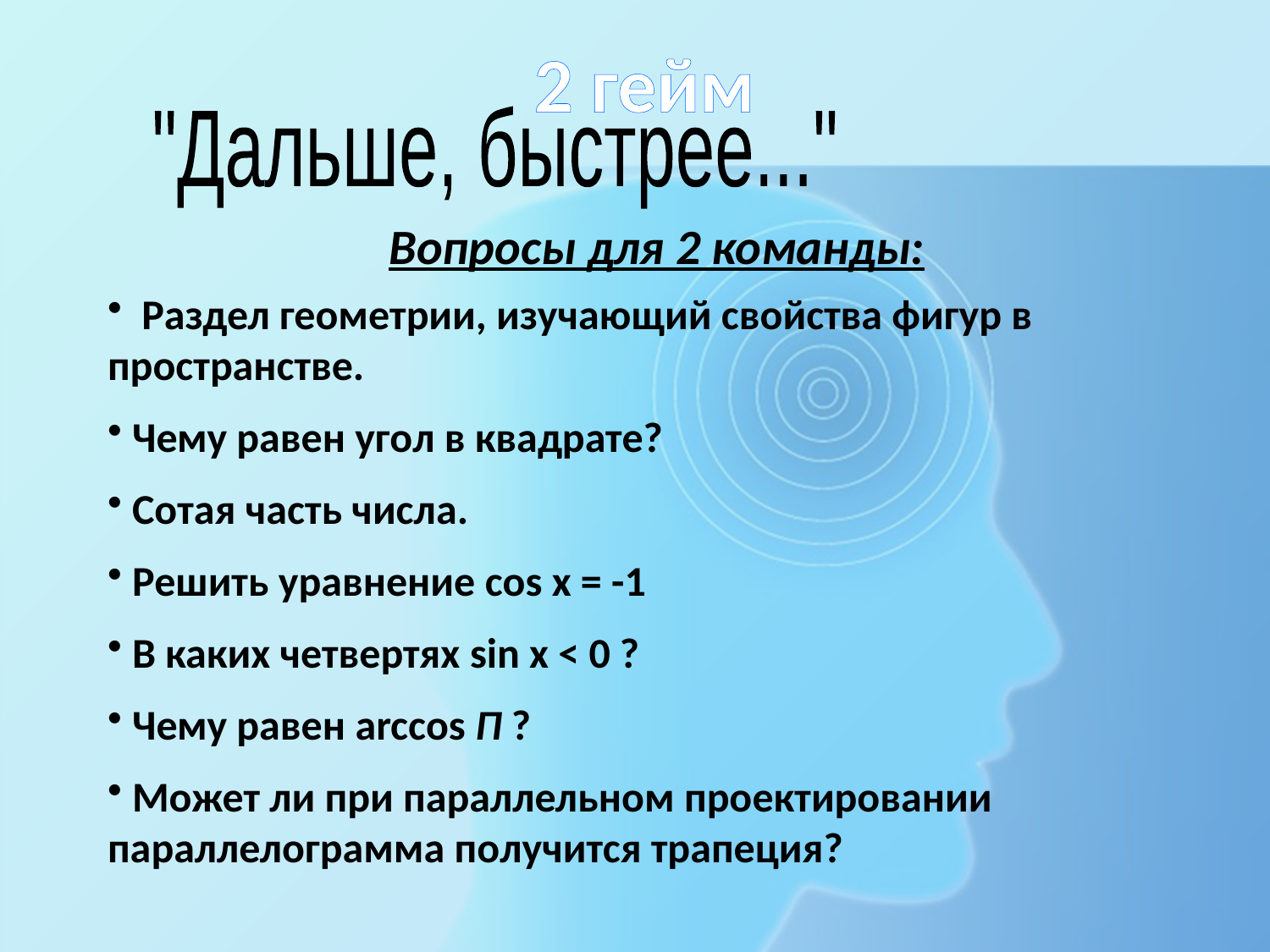

# 2 гейм
"Дальше, быстрее..."
Вопросы для 2 команды:
  Раздел геометрии, изучающий свойства фигур в пространстве.
 Чему равен угол в квадрате?
 Сотая часть числа.
 Решить уравнение cos x = -1
 В каких четвертях sin x < 0 ?
 Чему равен arccos П ?
 Может ли при параллельном проектировании параллелограмма получится трапеция?